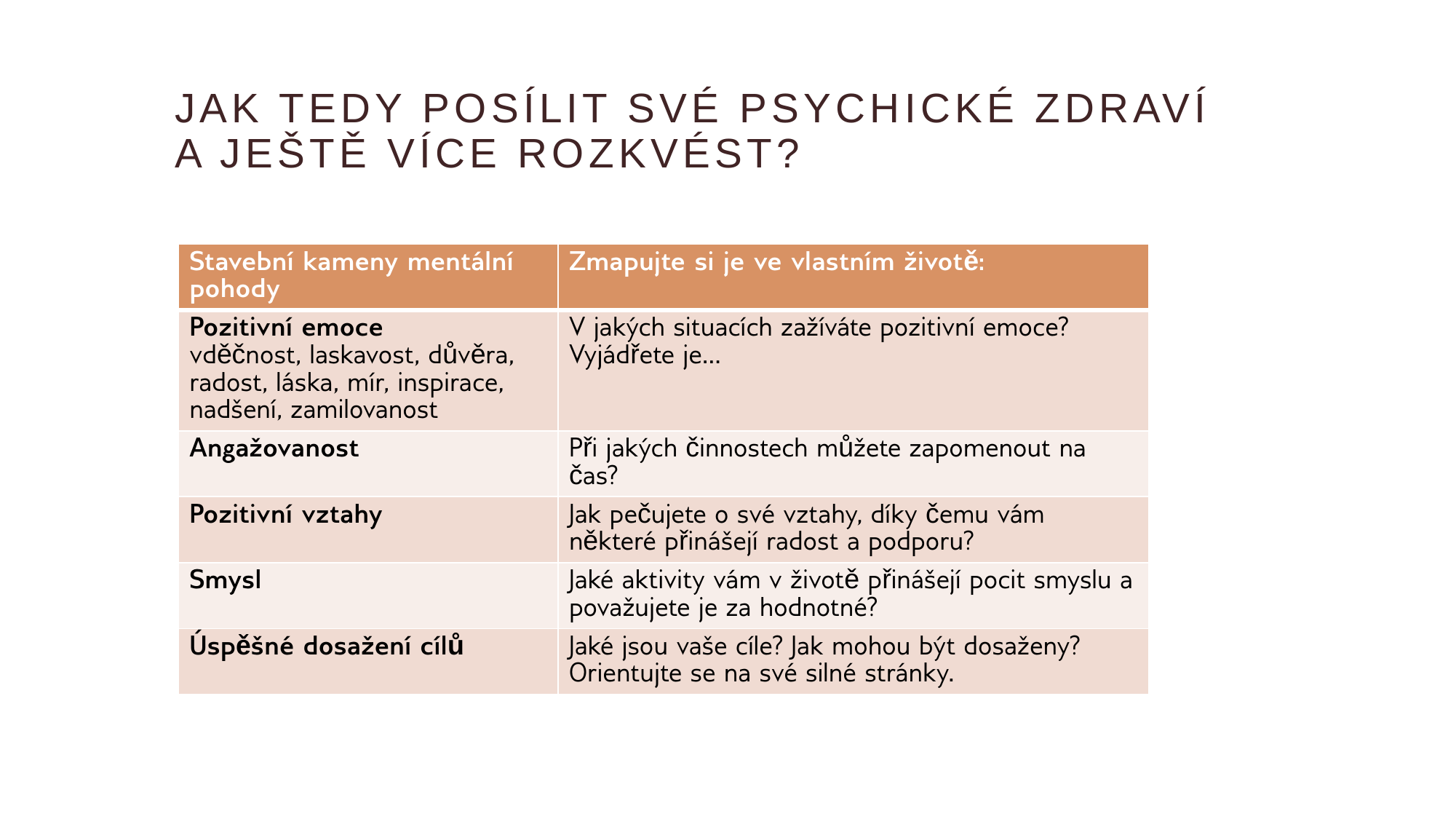

# Jak tedy posílit své Psychické zdraví    a ještě více rozkvést?
| Stavební kameny mentální pohody | Zmapujte si je ve vlastním životě: |
| --- | --- |
| Pozitivní emoce vděčnost, laskavost, důvěra, radost, láska, mír, inspirace, nadšení, zamilovanost | V jakých situacích zažíváte pozitivní emoce? Vyjádřete je… |
| Angažovanost | Při jakých činnostech můžete zapomenout na čas? |
| Pozitivní vztahy | Jak pečujete o své vztahy, díky čemu vám některé přinášejí radost a podporu? |
| Smysl | Jaké aktivity vám v životě přinášejí pocit smyslu a považujete je za hodnotné? |
| Úspěšné dosažení cílů | Jaké jsou vaše cíle? Jak mohou být dosaženy? Orientujte se na své silné stránky. |